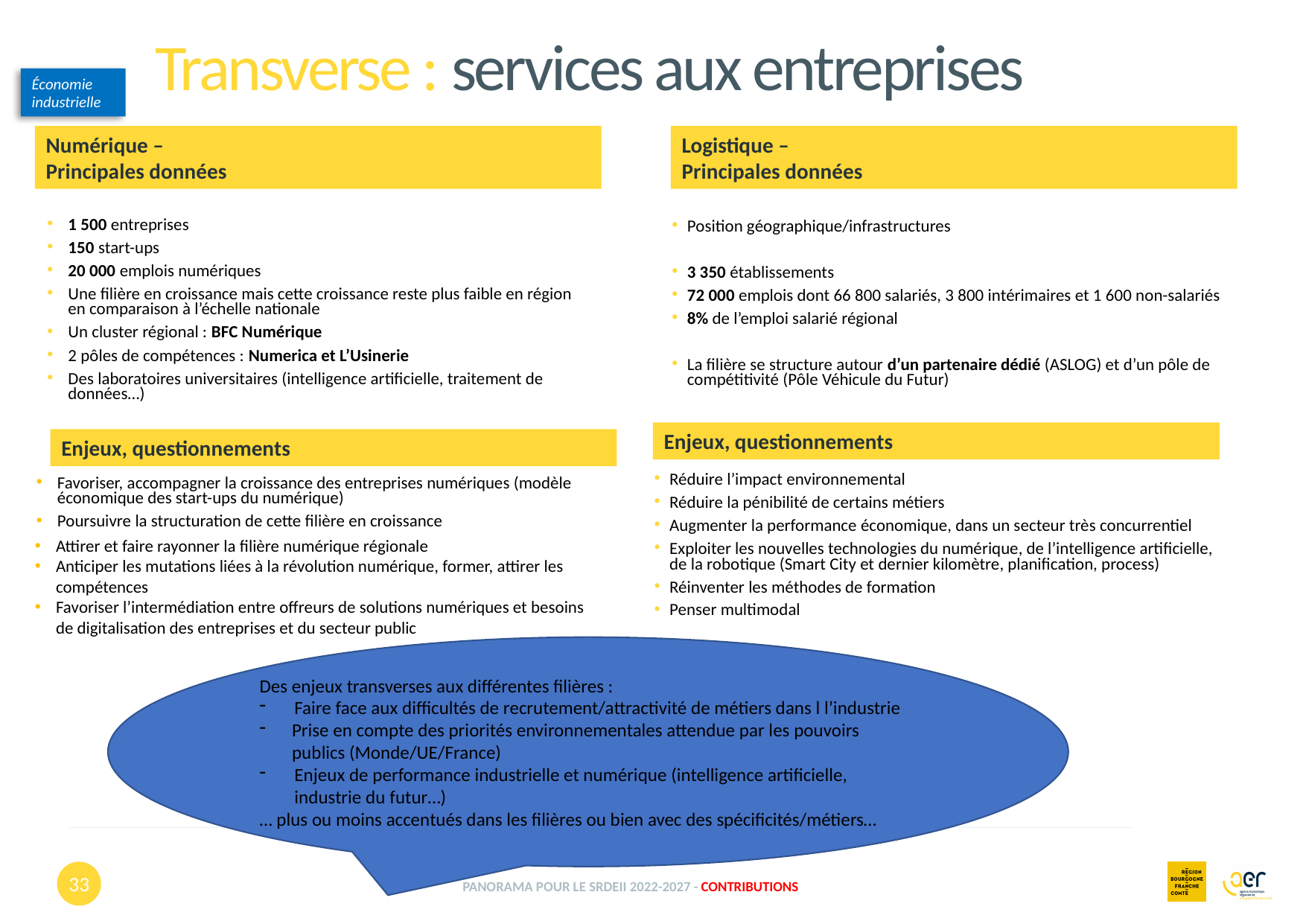

Transverse : services aux entreprises

Économie industrielle
Numérique –
Principales données
Logistique –
Principales données

Position géographique/infrastructures

3 350 établissements
72 000 emplois dont 66 800 salariés, 3 800 intérimaires et 1 600 non-salariés
8% de l’emploi salarié régional

La filière se structure autour d’un partenaire dédié (ASLOG) et d’un pôle de compétitivité (Pôle Véhicule du Futur)

1 500 entreprises
150 start-ups
20 000 emplois numériques
Une filière en croissance mais cette croissance reste plus faible en région en comparaison à l’échelle nationale
Un cluster régional : BFC Numérique
2 pôles de compétences : Numerica et L’Usinerie
Des laboratoires universitaires (intelligence artificielle, traitement de données…)
Enjeux, questionnements
Réduire l’impact environnemental
Réduire la pénibilité de certains métiers
Augmenter la performance économique, dans un secteur très concurrentiel
Exploiter les nouvelles technologies du numérique, de l’intelligence artificielle, de la robotique (Smart City et dernier kilomètre, planification, process)
Réinventer les méthodes de formation
Penser multimodal

Enjeux, questionnements
Favoriser, accompagner la croissance des entreprises numériques (modèle économique des start-ups du numérique)
Poursuivre la structuration de cette filière en croissance
Attirer et faire rayonner la filière numérique régionale
Anticiper les mutations liées à la révolution numérique, former, attirer les compétences
Favoriser l’intermédiation entre offreurs de solutions numériques et besoins  de digitalisation des entreprises et du secteur public

Des enjeux transverses aux différentes filières :
Faire face aux difficultés de recrutement/attractivité de métiers dans l l’industrie
Prise en compte des priorités environnementales attendue par les pouvoirs publics (Monde/UE/France)
Enjeux de performance industrielle et numérique (intelligence artificielle, industrie du futur…)
… plus ou moins accentués dans les filières ou bien avec des spécificités/métiers…
33
Panorama pour le SRDEII 2022-2027 - contributions